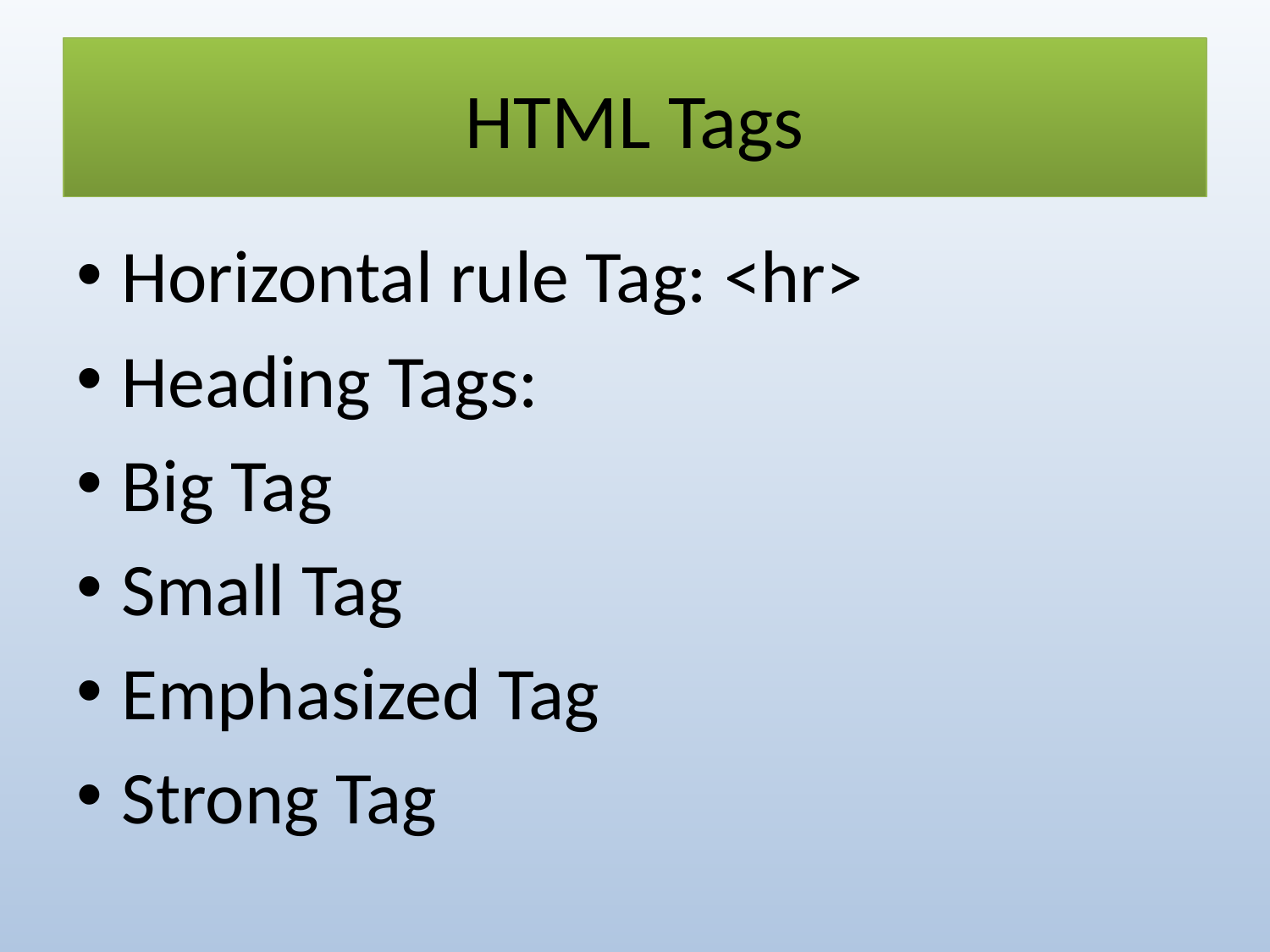

# HTML Tags
Horizontal rule Tag: <hr>
Heading Tags:
Big Tag
Small Tag
Emphasized Tag
Strong Tag